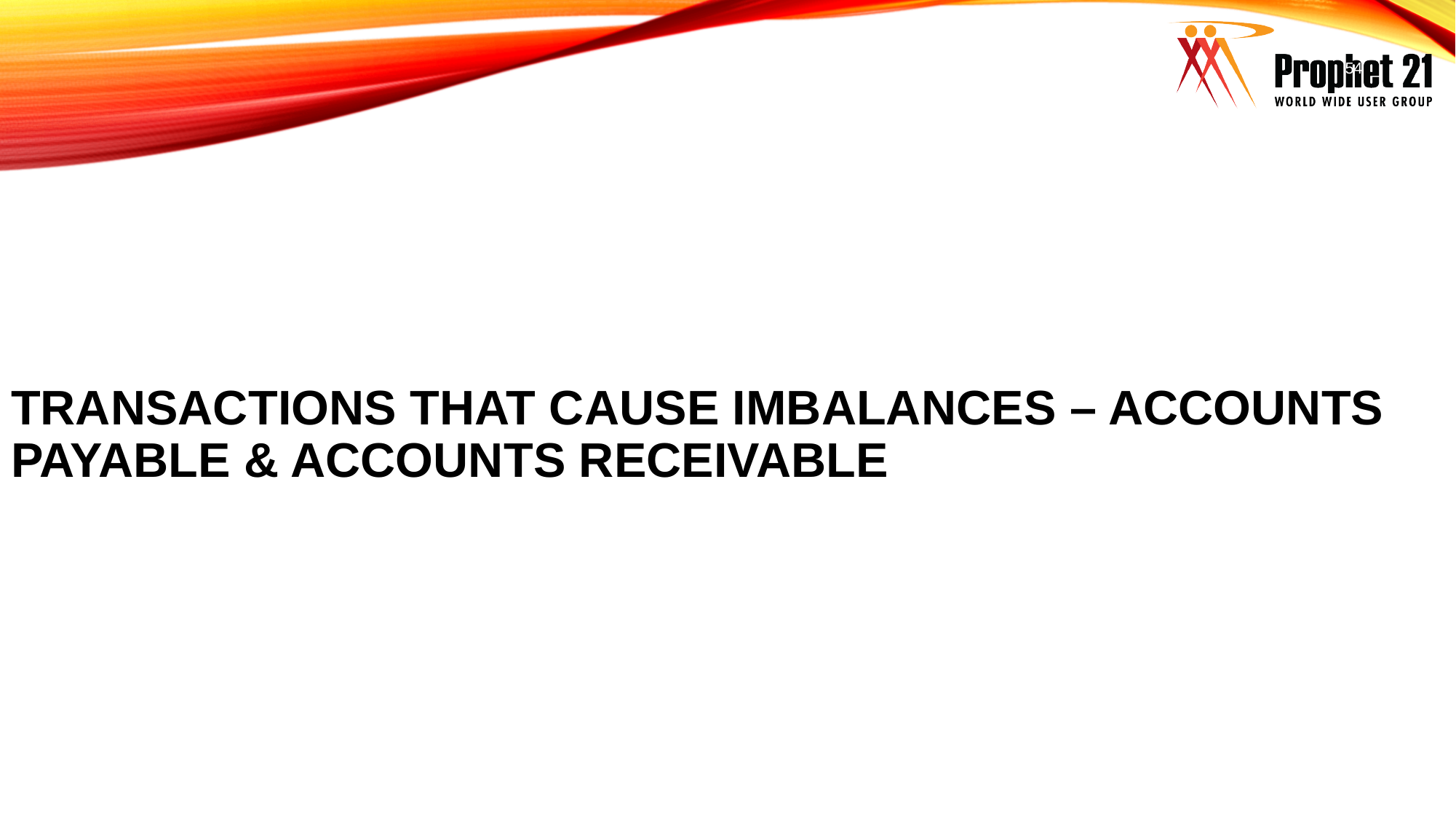

54
# TRANSACTIONS THAT CAUSE IMBALANCES – ACCOUNTS PAYABLE & ACCOUNTS RECEIVABLE